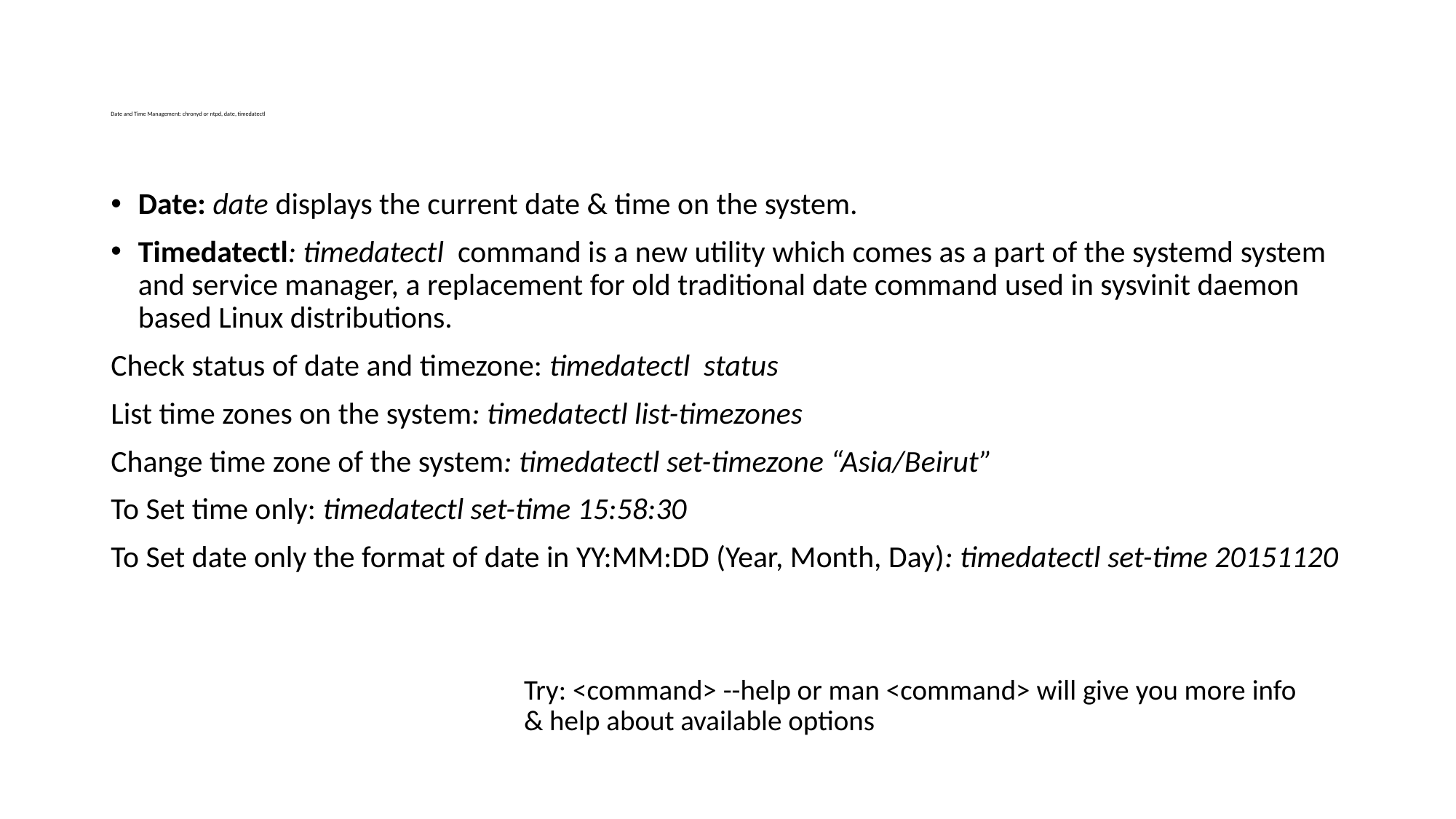

# Date and Time Management: chronyd or ntpd, date, timedatectl
Date: date displays the current date & time on the system.
Timedatectl: timedatectl  command is a new utility which comes as a part of the systemd system and service manager, a replacement for old traditional date command used in sysvinit daemon based Linux distributions.
Check status of date and timezone: timedatectl  status
List time zones on the system: timedatectl list-timezones
Change time zone of the system: timedatectl set-timezone “Asia/Beirut”
To Set time only: timedatectl set-time 15:58:30
To Set date only the format of date in YY:MM:DD (Year, Month, Day): timedatectl set-time 20151120
Try: <command> --help or man <command> will give you more info & help about available options